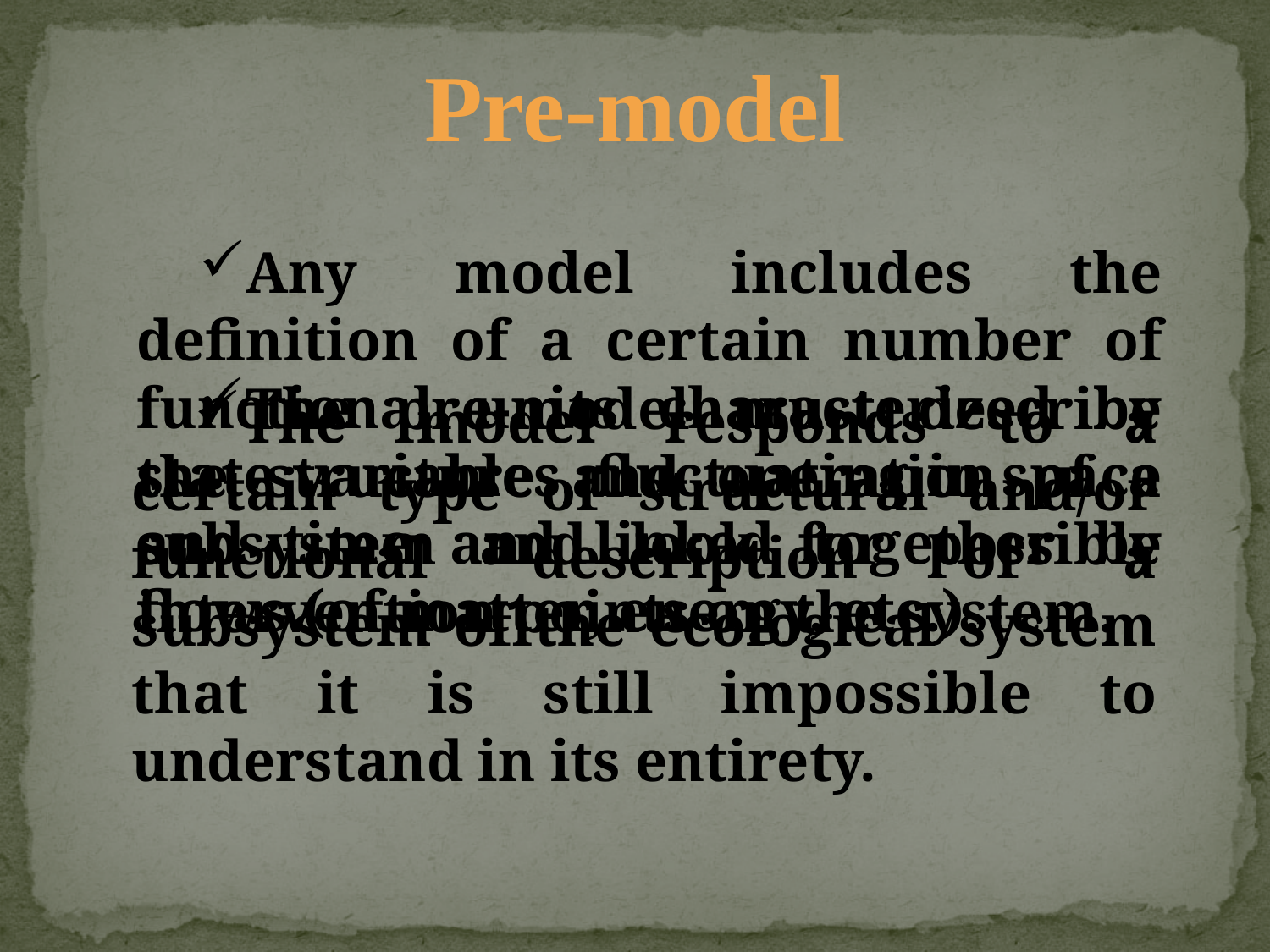

Pre-model
Any model includes the definition of a certain number of functional units characterized by state variables, fluctuating in space and time and linked together by flows (of matter, energy, etc.).
The pre-model must describe the structure and operation of a subsystem and look for possible intervention points on the system.
The model responds to a certain type of structural and/or functional description of a subsystem of the ecological system that it is still impossible to understand in its entirety.